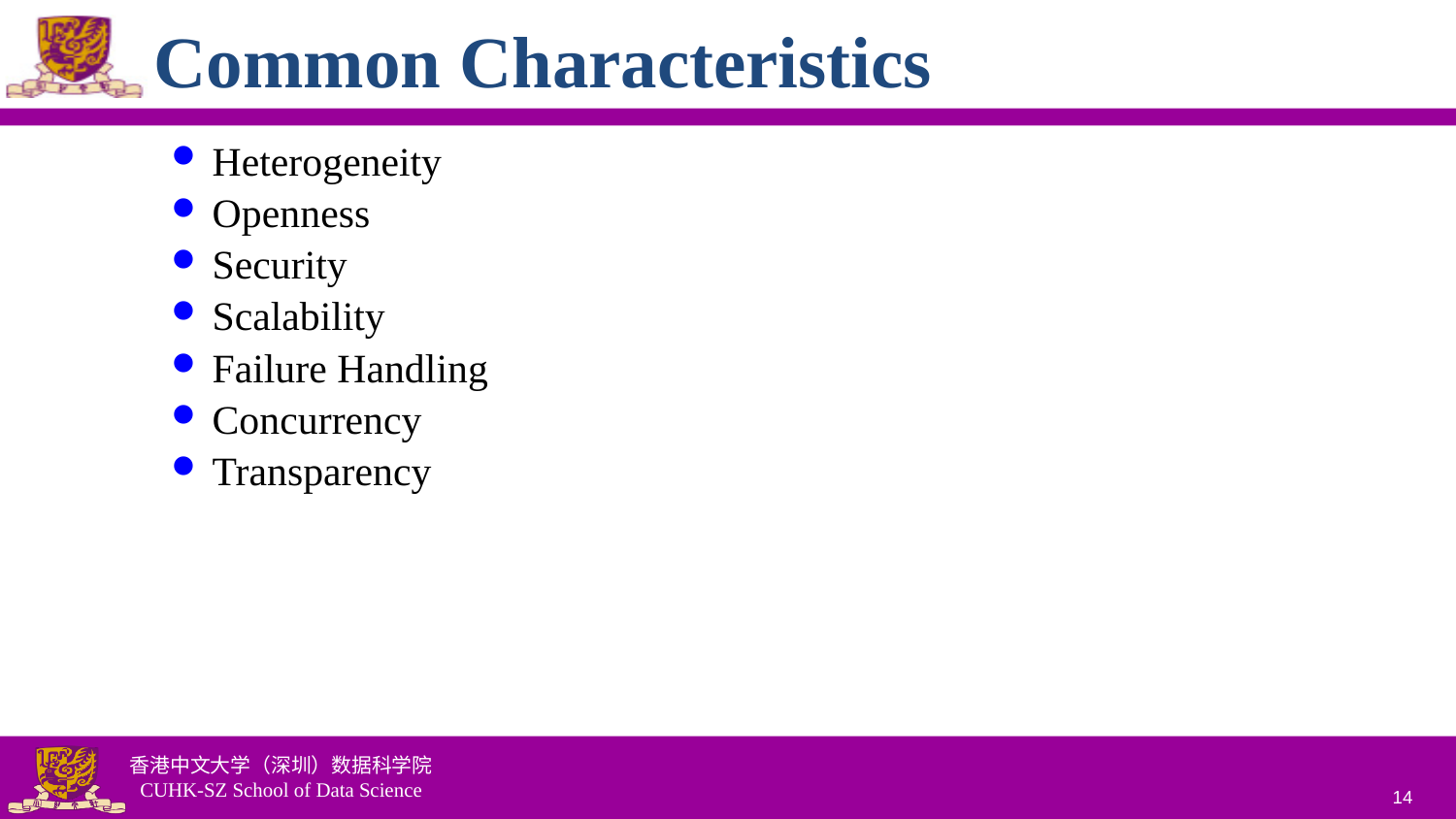

# Common Characteristics
Heterogeneity
Openness
Security
Scalability
Failure Handling
Concurrency
Transparency
14